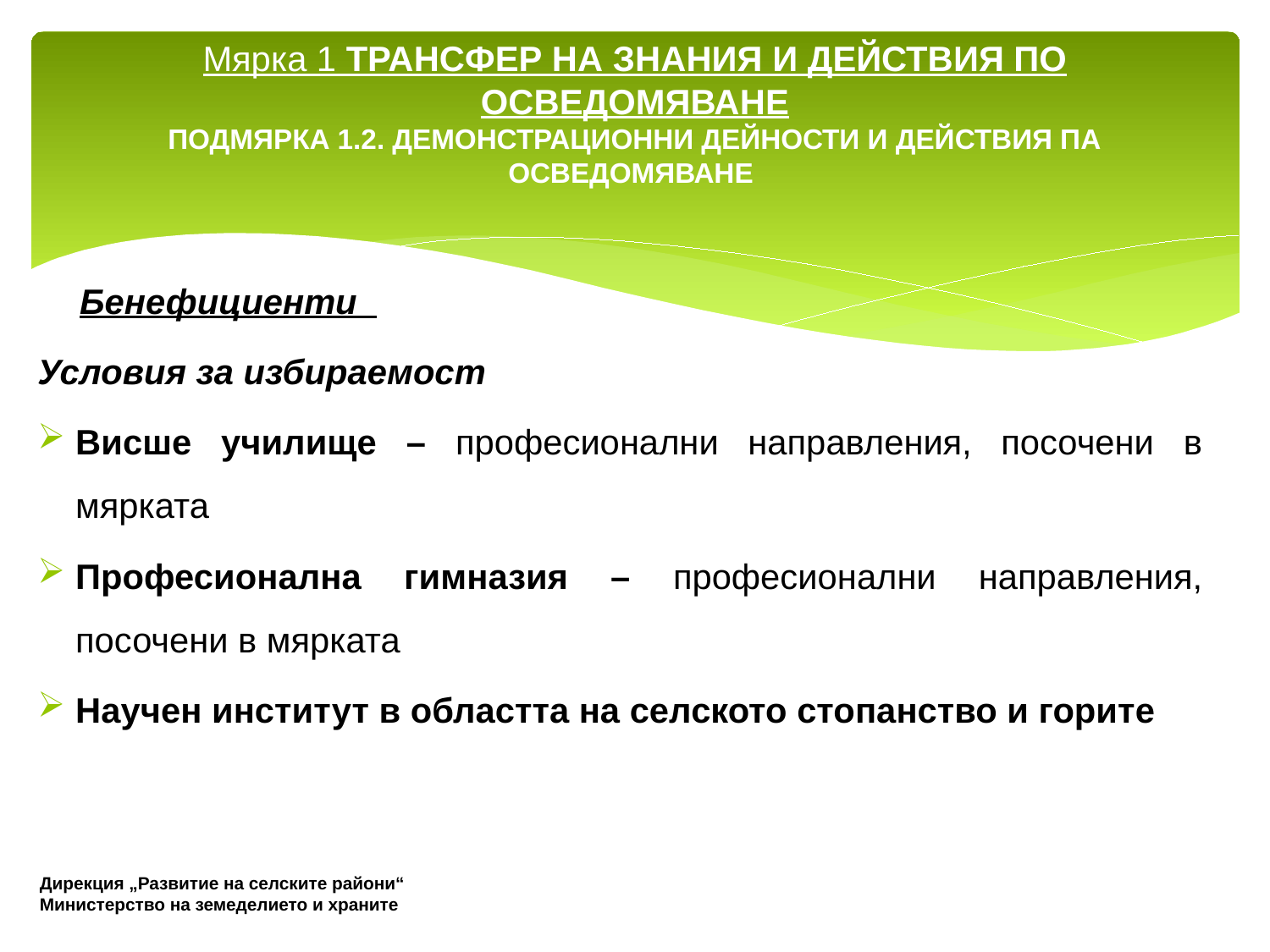

# Мярка 1 ТРАНСФЕР НА ЗНАНИЯ И ДЕЙСТВИЯ ПО ОСВЕДОМЯВАНЕ ПОДМЯРКА 1.2. ДЕМОНСТРАЦИОННИ ДЕЙНОСТИ И ДЕЙСТВИЯ ПА ОСВЕДОМЯВАНЕ

Бенефициенти
Условия за избираемост
Висше училище – професионални направления, посочени в мярката
Професионална гимназия – професионални направления, посочени в мярката
Научен институт в областта на селското стопанство и горите

Дирекция „Развитие на селските райони“
Министерство на земеделието и храните